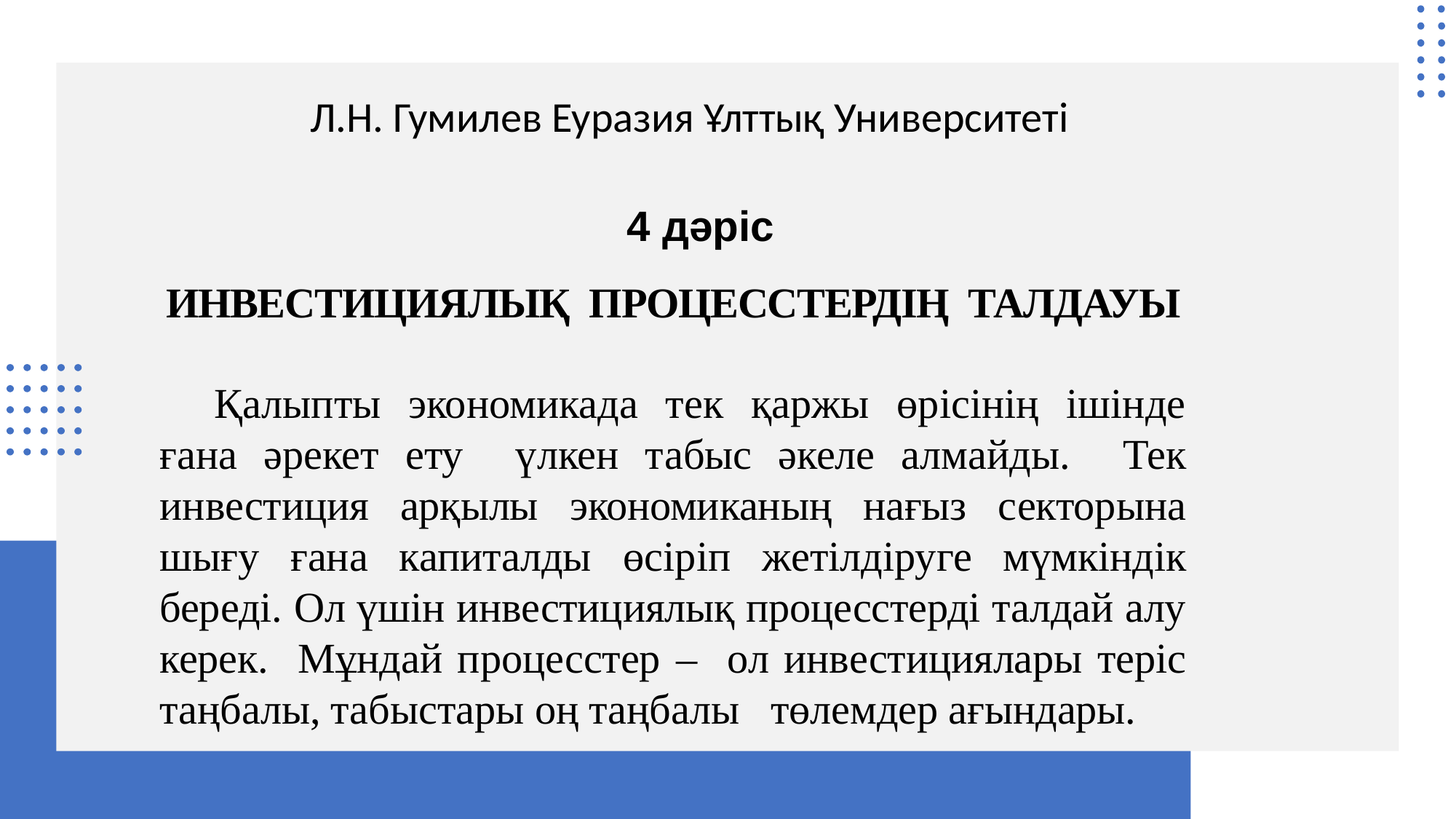

Л.Н. Гумилев Еуразия Ұлттық Университеті
4 дәріс
Инвестициялық  процесстердің  талдауы

Қалыпты экономикада тек қаржы өрісінің ішінде ғана әрекет ету  үлкен табыс әкеле алмайды.  Тек инвестиция арқылы экономиканың нағыз секторына шығу ғана капиталды өсіріп жетілдіруге мүмкіндік береді. Ол үшін инвестициялық процесстерді талдай алу керек.  Мұндай процесстер –  ол инвестициялары теріс таңбалы, табыстары оң таңбалы   төлемдер ағындары.